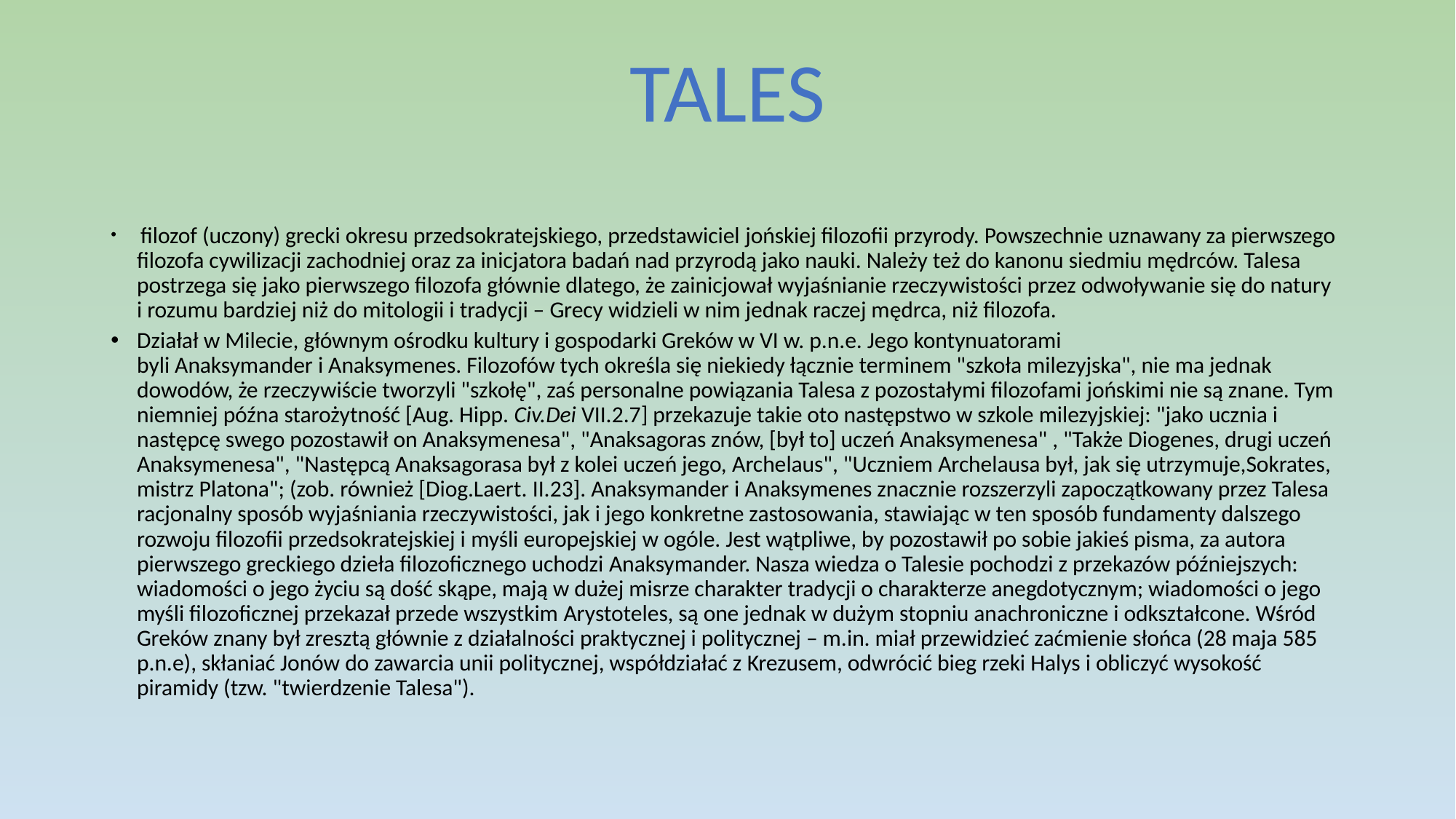

# TALES
 filozof (uczony) grecki okresu przedsokratejskiego, przedstawiciel jońskiej filozofii przyrody. Powszechnie uznawany za pierwszego filozofa cywilizacji zachodniej oraz za inicjatora badań nad przyrodą jako nauki. Należy też do kanonu siedmiu mędrców. Talesa postrzega się jako pierwszego filozofa głównie dlatego, że zainicjował wyjaśnianie rzeczywistości przez odwoływanie się do natury i rozumu bardziej niż do mitologii i tradycji – Grecy widzieli w nim jednak raczej mędrca, niż filozofa.
Działał w Milecie, głównym ośrodku kultury i gospodarki Greków w VI w. p.n.e. Jego kontynuatorami byli Anaksymander i Anaksymenes. Filozofów tych określa się niekiedy łącznie terminem "szkoła milezyjska", nie ma jednak dowodów, że rzeczywiście tworzyli "szkołę", zaś personalne powiązania Talesa z pozostałymi filozofami jońskimi nie są znane. Tym niemniej późna starożytność [Aug. Hipp. Civ.Dei VII.2.7] przekazuje takie oto następstwo w szkole milezyjskiej: "jako ucznia i następcę swego pozostawił on Anaksymenesa", "Anaksagoras znów, [był to] uczeń Anaksymenesa" , "Także Diogenes, drugi uczeń Anaksymenesa", "Następcą Anaksagorasa był z kolei uczeń jego, Archelaus", "Uczniem Archelausa był, jak się utrzymuje,Sokrates, mistrz Platona"; (zob. również [Diog.Laert. II.23]. Anaksymander i Anaksymenes znacznie rozszerzyli zapoczątkowany przez Talesa racjonalny sposób wyjaśniania rzeczywistości, jak i jego konkretne zastosowania, stawiając w ten sposób fundamenty dalszego rozwoju filozofii przedsokratejskiej i myśli europejskiej w ogóle. Jest wątpliwe, by pozostawił po sobie jakieś pisma, za autora pierwszego greckiego dzieła filozoficznego uchodzi Anaksymander. Nasza wiedza o Talesie pochodzi z przekazów późniejszych: wiadomości o jego życiu są dość skąpe, mają w dużej misrze charakter tradycji o charakterze anegdotycznym; wiadomości o jego myśli filozoficznej przekazał przede wszystkim Arystoteles, są one jednak w dużym stopniu anachroniczne i odkształcone. Wśród Greków znany był zresztą głównie z działalności praktycznej i politycznej – m.in. miał przewidzieć zaćmienie słońca (28 maja 585 p.n.e), skłaniać Jonów do zawarcia unii politycznej, współdziałać z Krezusem, odwrócić bieg rzeki Halys i obliczyć wysokość piramidy (tzw. "twierdzenie Talesa").